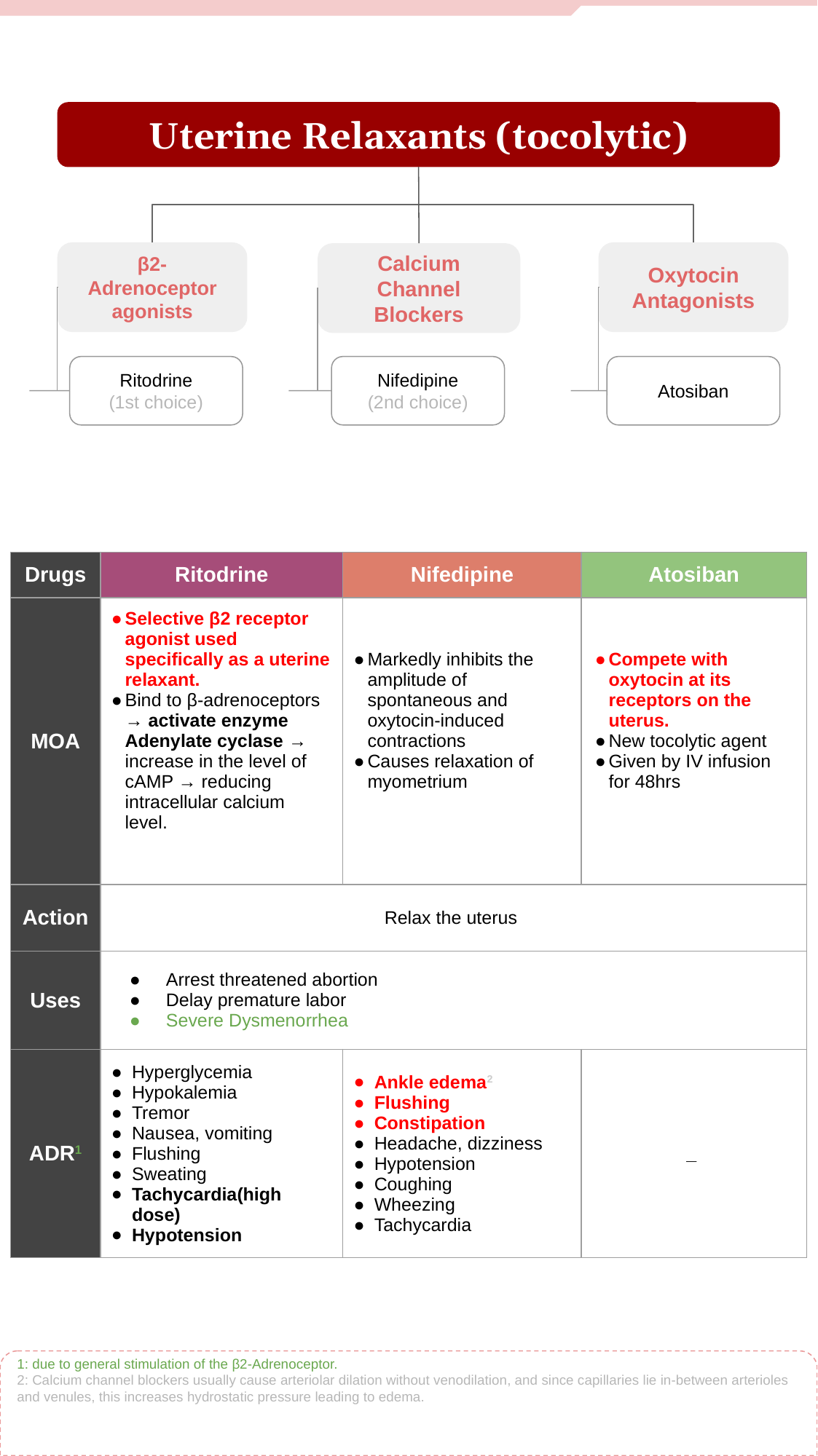

Uterine Relaxants (tocolytic)
Oxytocin Antagonists
β2-Adrenoceptor agonists
Calcium Channel Blockers
Ritodrine
(1st choice)
Nifedipine
(2nd choice)
Atosiban
| Drugs | Ritodrine | Nifedipine | Atosiban |
| --- | --- | --- | --- |
| MOA | Selective β2 receptor agonist used specifically as a uterine relaxant. Bind to β-adrenoceptors → activate enzyme Adenylate cyclase → increase in the level of cAMP → reducing intracellular calcium level. | Markedly inhibits the amplitude of spontaneous and oxytocin-induced contractions Causes relaxation of myometrium | Compete with oxytocin at its receptors on the uterus. New tocolytic agent Given by IV infusion for 48hrs |
| Action | Relax the uterus |  |  |
| Uses | Arrest threatened abortion Delay premature labor Severe Dysmenorrhea |  |  |
| ADR1 | Hyperglycemia Hypokalemia Tremor Nausea, vomiting Flushing Sweating Tachycardia(high dose) Hypotension | Ankle edema2 Flushing Constipation Headache, dizziness Hypotension Coughing Wheezing Tachycardia | \_ |
1: due to general stimulation of the β2-Adrenoceptor.
2: Calcium channel blockers usually cause arteriolar dilation without venodilation, and since capillaries lie in-between arterioles and venules, this increases hydrostatic pressure leading to edema.